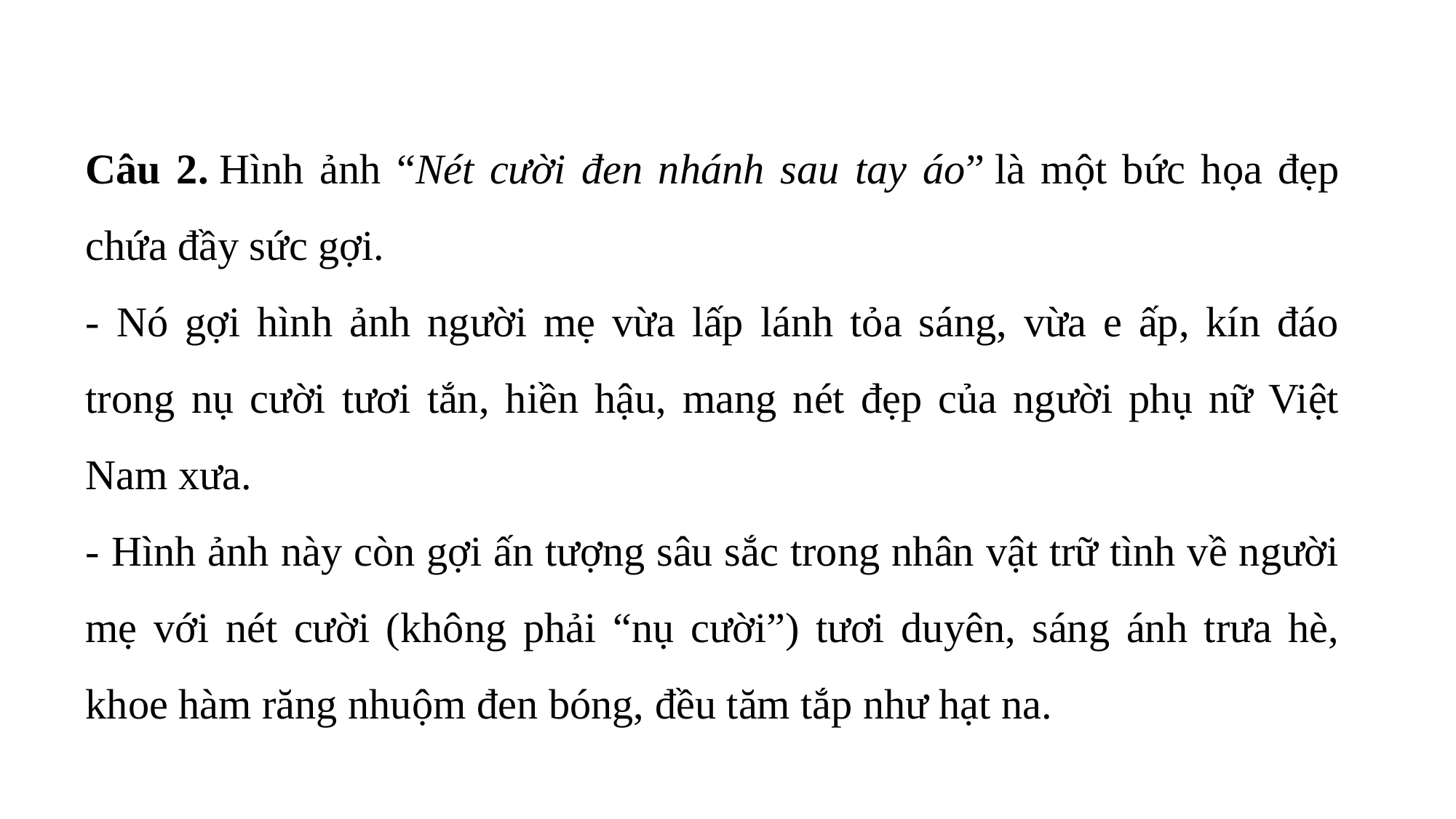

Câu 2. Hình ảnh “Nét cười đen nhánh sau tay áo” là một bức họa đẹp chứa đầy sức gợi.
- Nó gợi hình ảnh người mẹ vừa lấp lánh tỏa sáng, vừa e ấp, kín đáo trong nụ cười tươi tắn, hiền hậu, mang nét đẹp của người phụ nữ Việt Nam xưa.
- Hình ảnh này còn gợi ấn tượng sâu sắc trong nhân vật trữ tình về người mẹ với nét cười (không phải “nụ cười”) tươi duyên, sáng ánh trưa hè, khoe hàm răng nhuộm đen bóng, đều tăm tắp như hạt na.